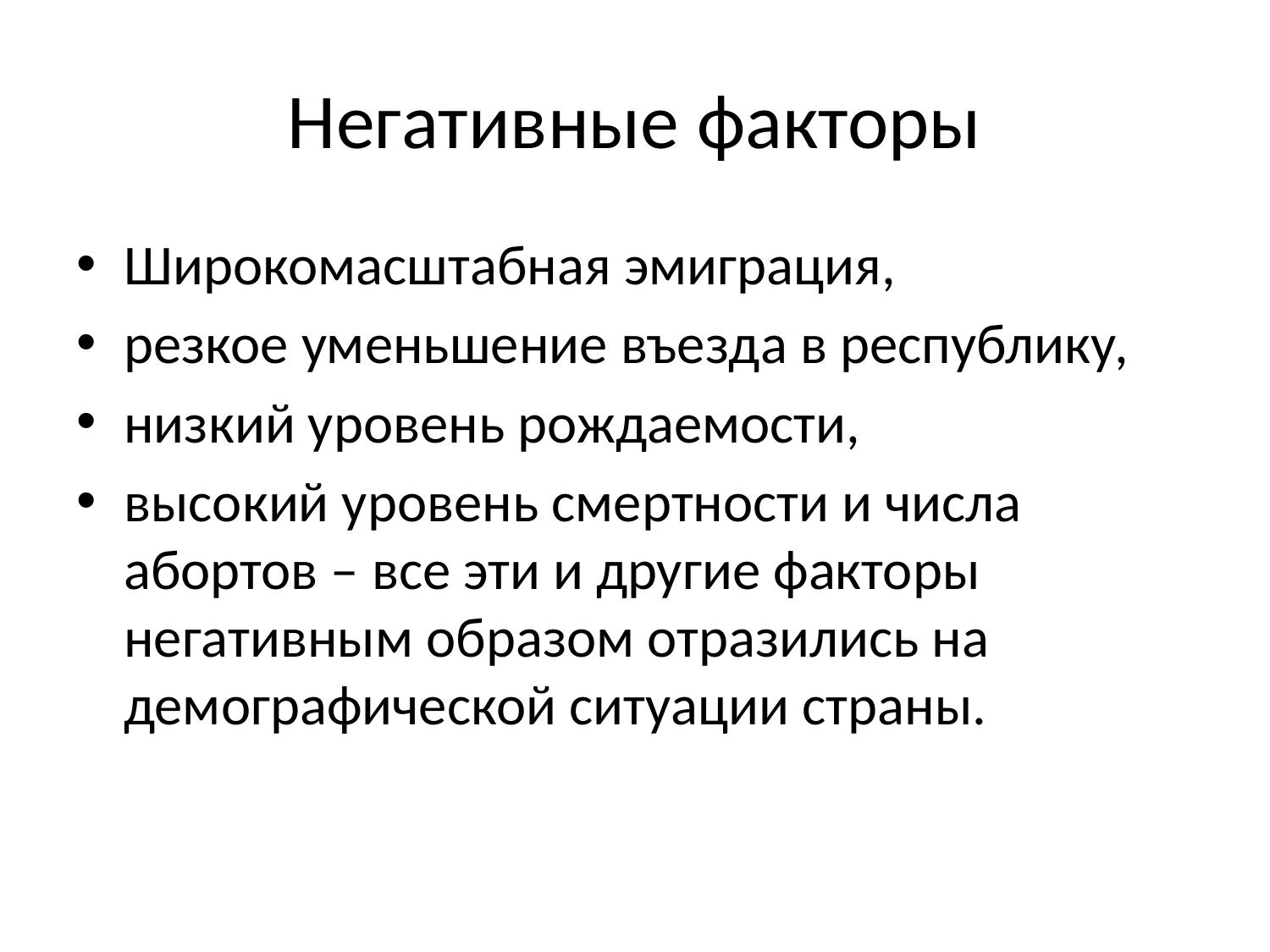

# Негативные факторы
Широкомасштабная эмиграция,
резкое уменьшение въезда в республику,
низкий уровень рождаемости,
высокий уровень смертности и числа абортов – все эти и другие факторы негативным образом отразились на демографической ситуации страны.